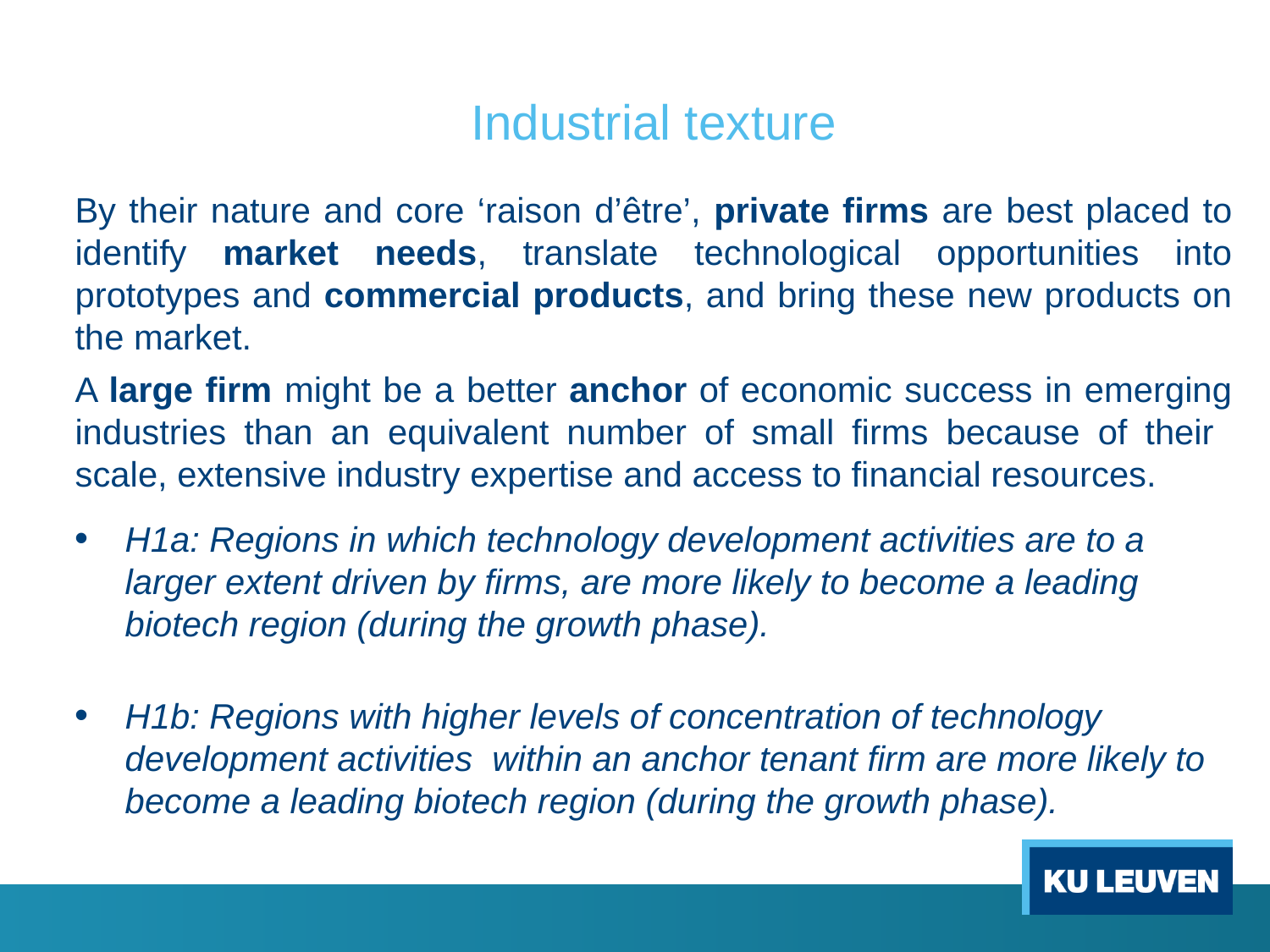

# Industrial texture
By their nature and core ‘raison d’être’, private firms are best placed to identify market needs, translate technological opportunities into prototypes and commercial products, and bring these new products on the market.
A large firm might be a better anchor of economic success in emerging industries than an equivalent number of small firms because of their  scale, extensive industry expertise and access to financial resources.

H1a: Regions in which technology development activities are to a larger extent driven by firms, are more likely to become a leading biotech region (during the growth phase).

H1b: Regions with higher levels of concentration of technology development activities  within an anchor tenant firm are more likely to become a leading biotech region (during the growth phase).